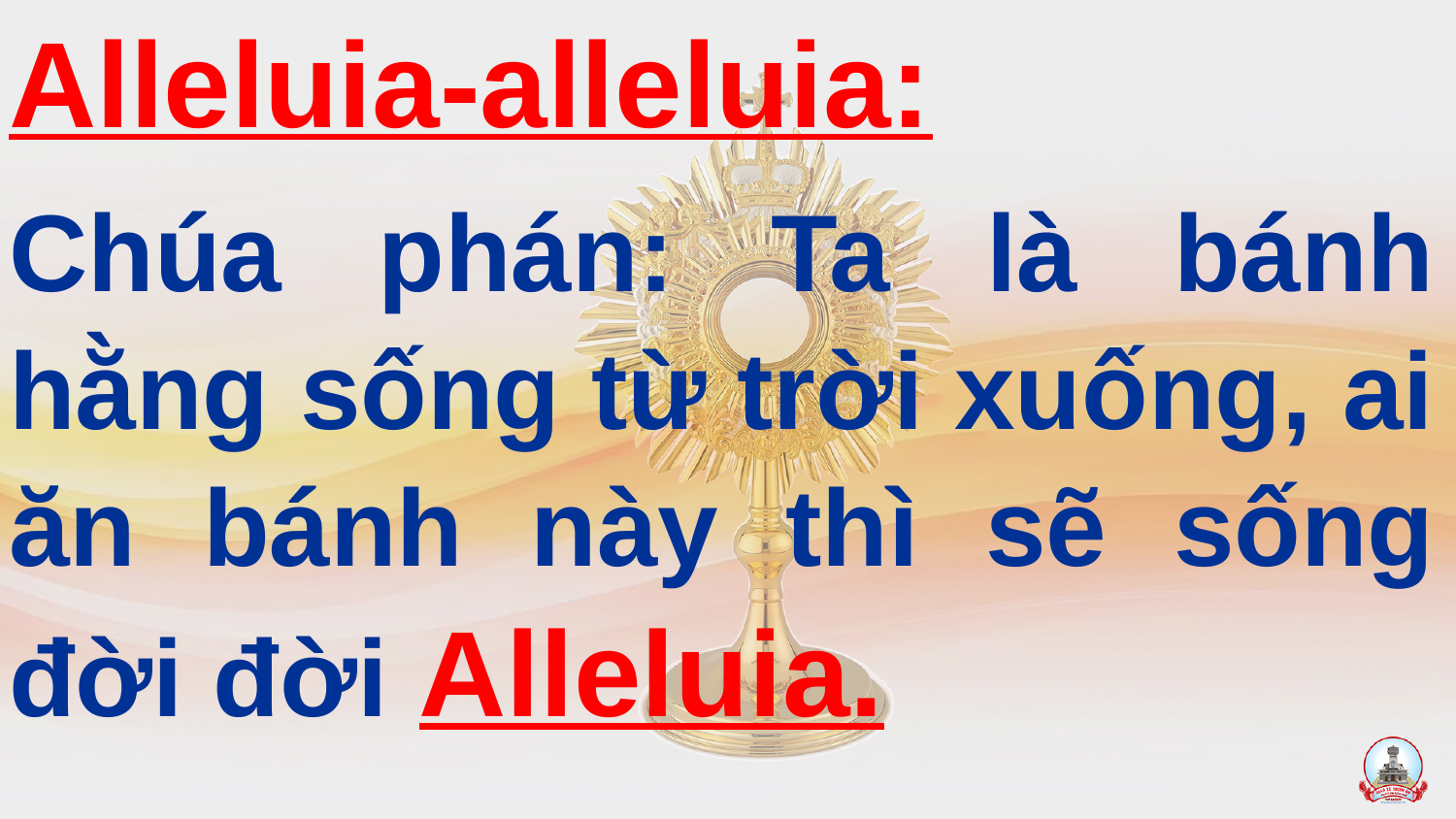

Alleluia-alleluia:
Chúa phán: Ta là bánh hằng sống từ trời xuống, ai ăn bánh này thì sẽ sống đời đời Alleluia.

#